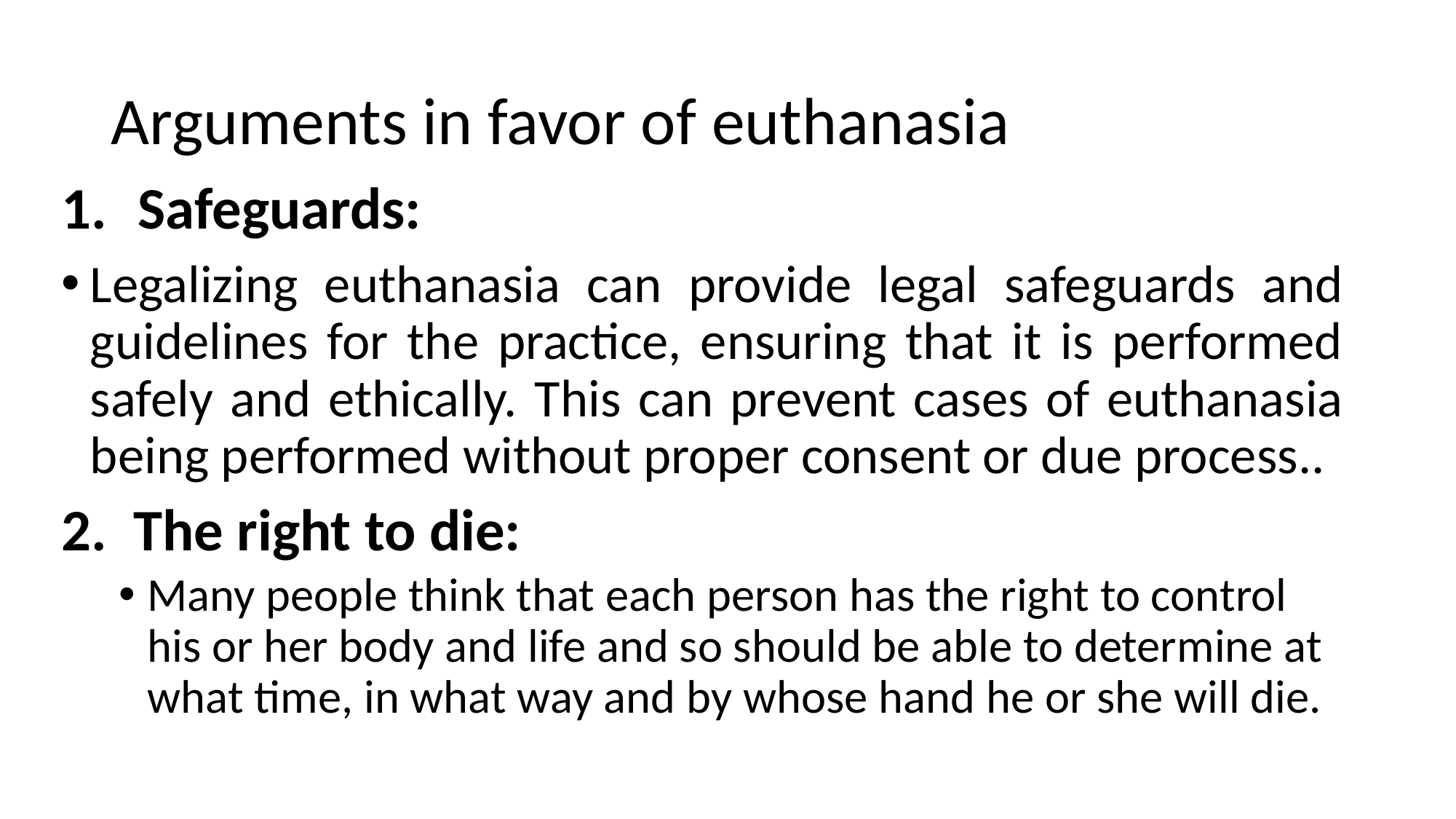

# Arguments in favor of euthanasia
Safeguards:
Legalizing euthanasia can provide legal safeguards and guidelines for the practice, ensuring that it is performed safely and ethically. This can prevent cases of euthanasia being performed without proper consent or due process..
2.  The right to die:
Many people think that each person has the right to control his or her body and life and so should be able to determine at what time, in what way and by whose hand he or she will die.